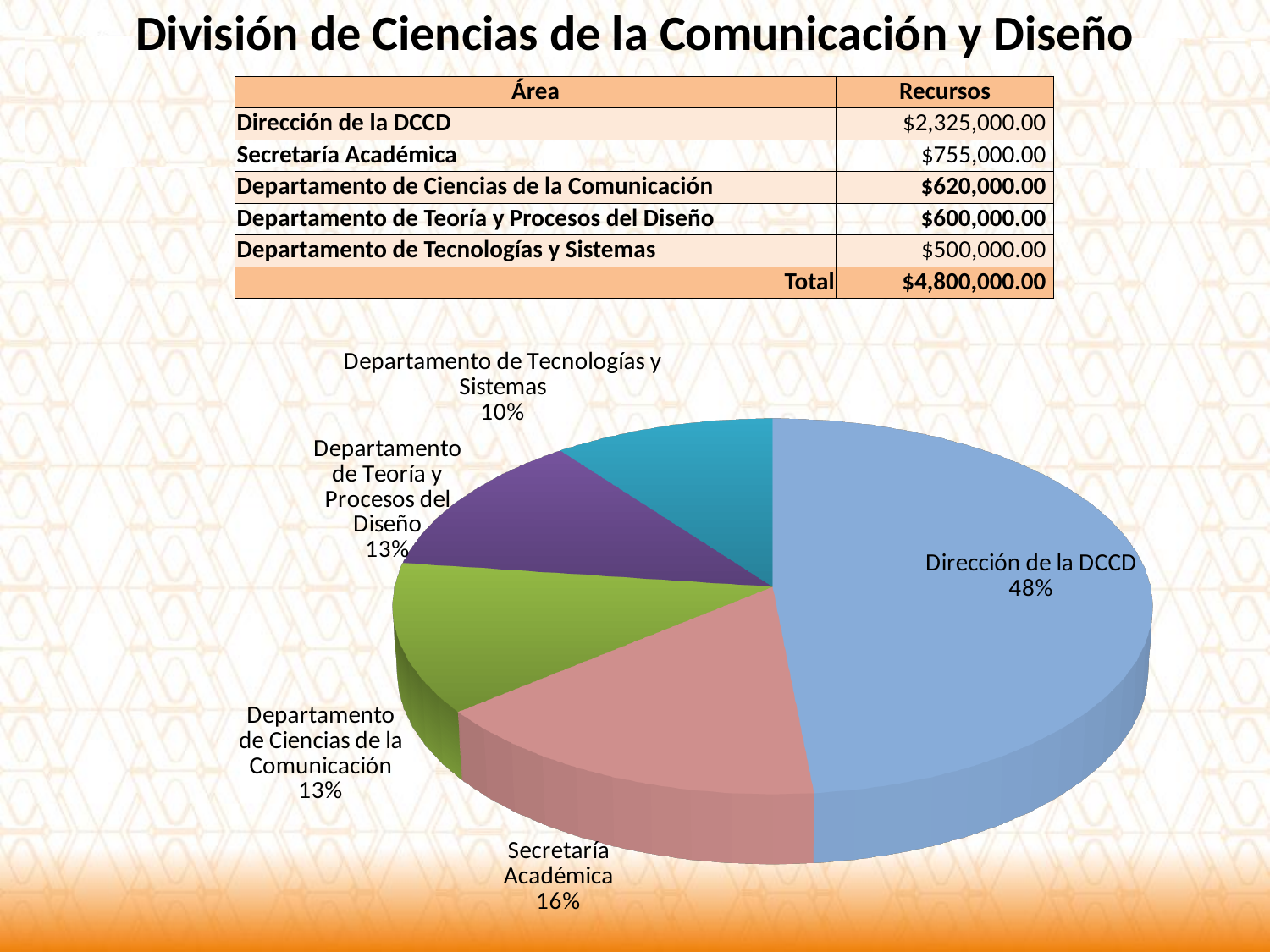

[unsupported chart]

División de Ciencias de la Comunicación y Diseño
| Área | Recursos |
| --- | --- |
| Dirección de la DCCD | $2,325,000.00 |
| Secretaría Académica | $755,000.00 |
| Departamento de Ciencias de la Comunicación | $620,000.00 |
| Departamento de Teoría y Procesos del Diseño | $600,000.00 |
| Departamento de Tecnologías y Sistemas | $500,000.00 |
| Total | $4,800,000.00 |

[unsupported chart]